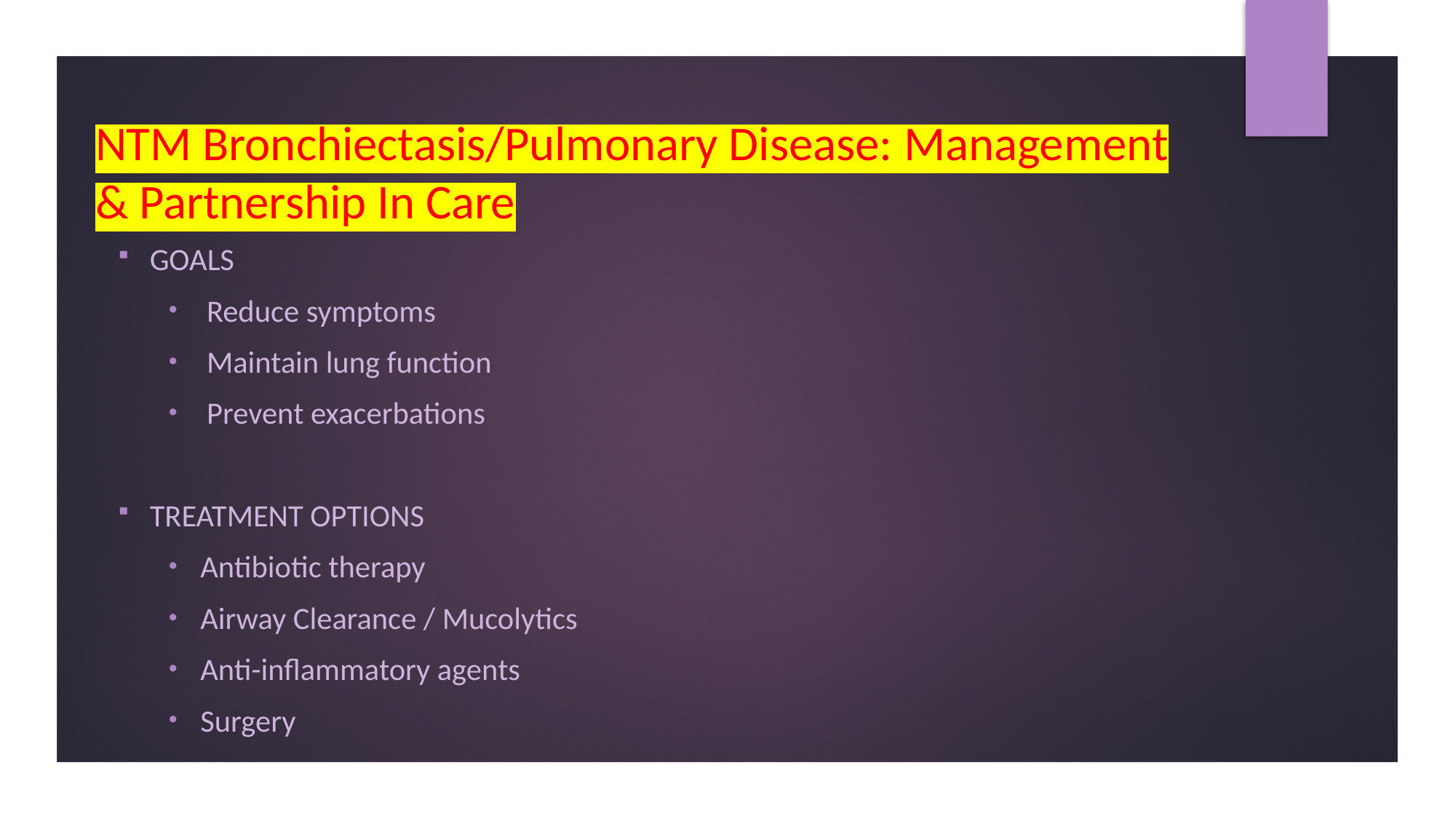

# NTM Bronchiectasis/Pulmonary Disease: Management & Partnership In Care
GOALS
Reduce symptoms
Maintain lung function
Prevent exacerbations

TREATMENT OPTIONS
Antibiotic therapy
Airway Clearance / Mucolytics
Anti-inflammatory agents
Surgery